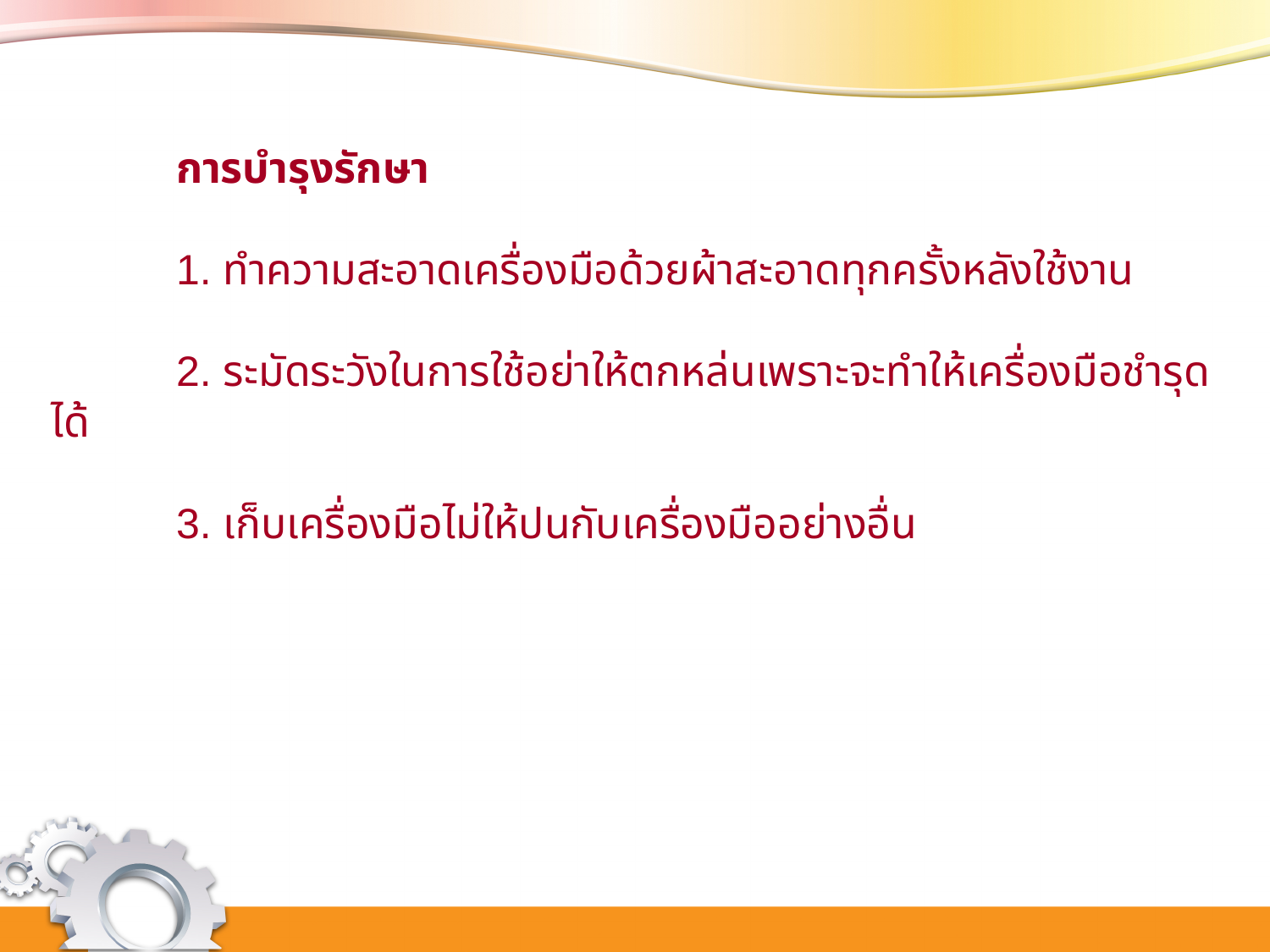

การบำรุงรักษา

	1. ทำความสะอาดเครื่องมือด้วยผ้าสะอาดทุกครั้งหลังใช้งาน

	2. ระมัดระวังในการใช้อย่าให้ตกหล่นเพราะจะทำให้เครื่องมือชำรุดได้

	3. เก็บเครื่องมือไม่ให้ปนกับเครื่องมืออย่างอื่น